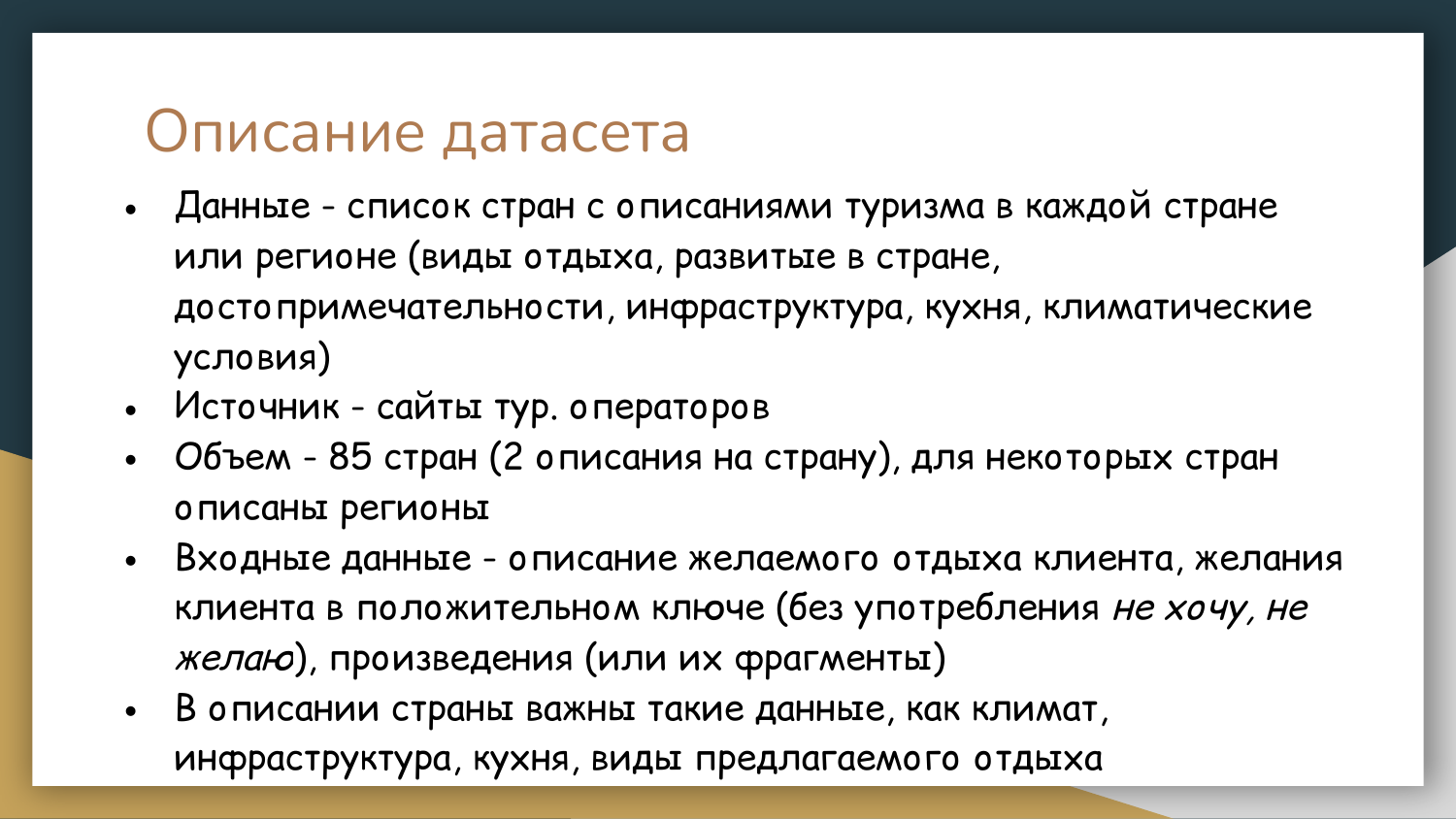

# Описание датасета
Данные - список стран с описаниями туризма в каждой стране или регионе (виды отдыха, развитые в стране, достопримечательности, инфраструктура, кухня, климатические условия)
Источник - сайты тур. операторов
Объем - 85 стран (2 описания на страну), для некоторых стран описаны регионы
Входные данные - описание желаемого отдыха клиента, желания клиента в положительном ключе (без употребления не хочу, не желаю), произведения (или их фрагменты)
В описании страны важны такие данные, как климат, инфраструктура, кухня, виды предлагаемого отдыха